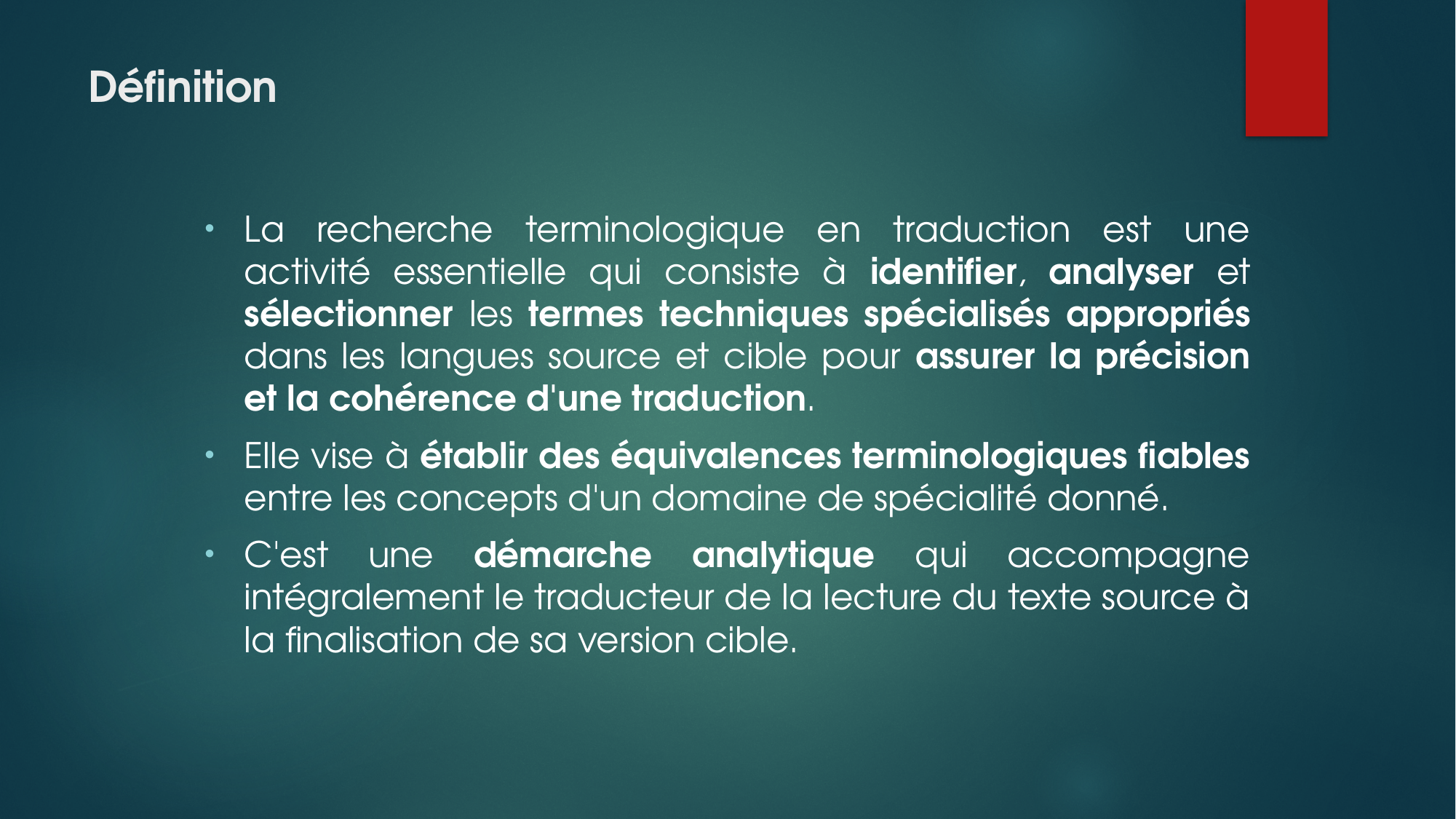

# Définition
La recherche terminologique en traduction est une activité essentielle qui consiste à identifier, analyser et sélectionner les termes techniques spécialisés appropriés dans les langues source et cible pour assurer la précision et la cohérence d'une traduction.
Elle vise à établir des équivalences terminologiques fiables entre les concepts d'un domaine de spécialité donné.
C'est une démarche analytique qui accompagne intégralement le traducteur de la lecture du texte source à la finalisation de sa version cible.